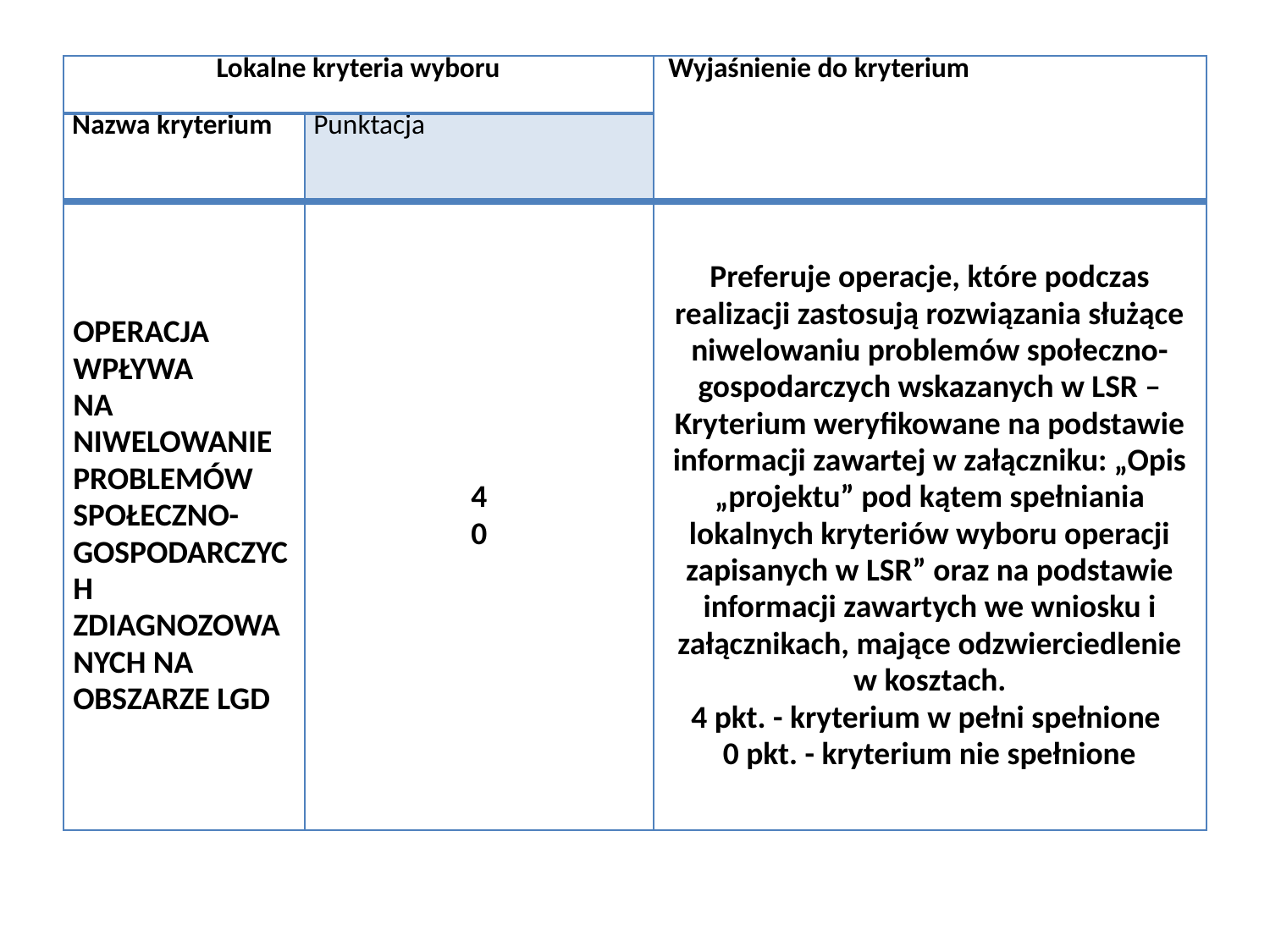

| Lokalne kryteria wyboru |  | Wyjaśnienie do kryterium |
| --- | --- | --- |
| Nazwa kryterium | Punktacja |  |
| OPERACJA WPŁYWA NA NIWELOWANIE PROBLEMÓW SPOŁECZNO-GOSPODARCZYCH ZDIAGNOZOWANYCH NA OBSZARZE LGD | 4 0 | Preferuje operacje, które podczas realizacji zastosują rozwiązania służące niwelowaniu problemów społeczno-gospodarczych wskazanych w LSR – Kryterium weryfikowane na podstawie informacji zawartej w załączniku: „Opis „projektu” pod kątem spełniania lokalnych kryteriów wyboru operacji zapisanych w LSR” oraz na podstawie informacji zawartych we wniosku i załącznikach, mające odzwierciedlenie w kosztach. 4 pkt. - kryterium w pełni spełnione 0 pkt. - kryterium nie spełnione |